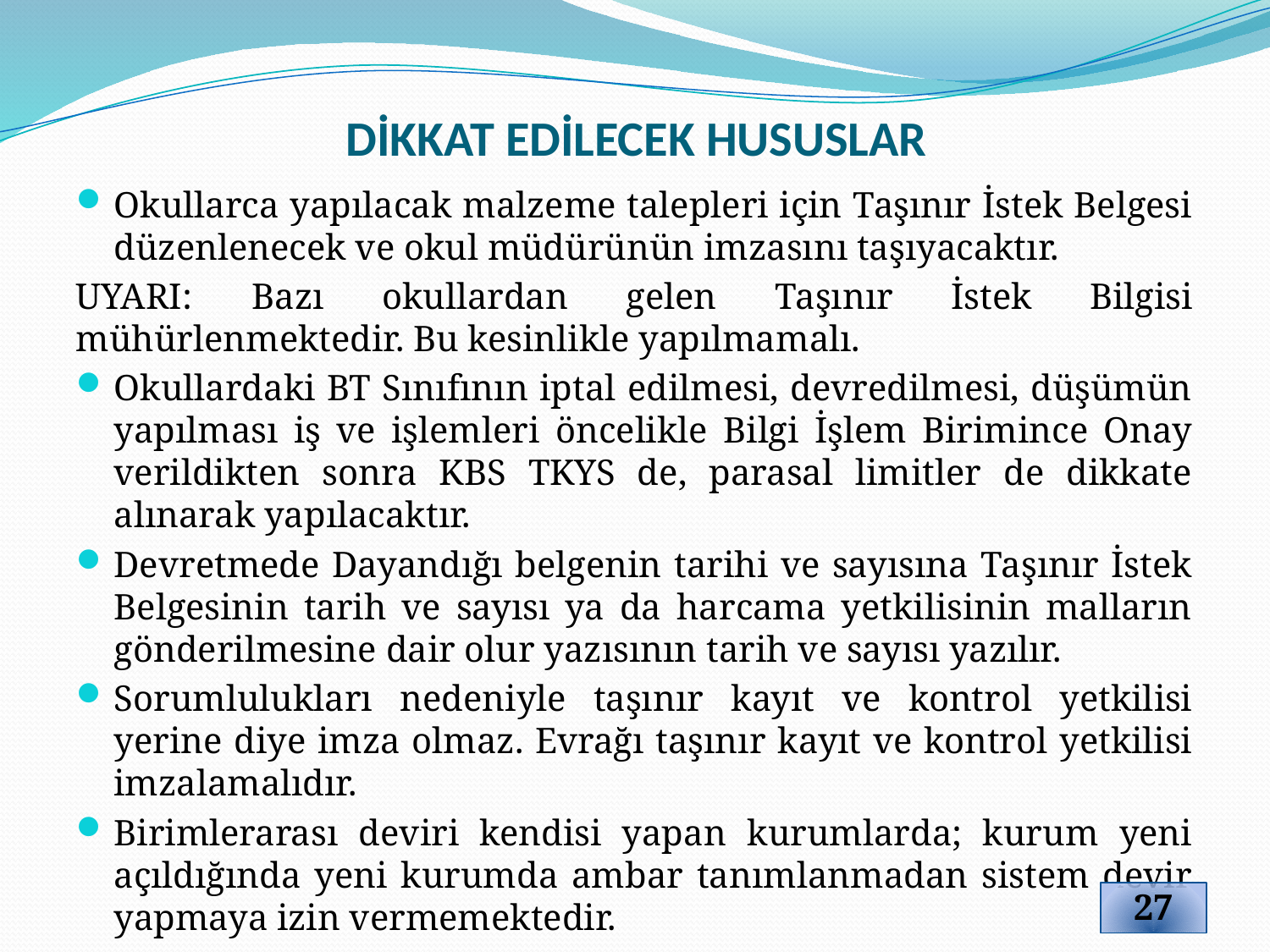

# DİKKAT EDİLECEK HUSUSLAR
Okullarca yapılacak malzeme talepleri için Taşınır İstek Belgesi düzenlenecek ve okul müdürünün imzasını taşıyacaktır.
UYARI: 	Bazı okullardan gelen Taşınır İstek Bilgisi mühürlenmektedir. Bu kesinlikle yapılmamalı.
Okullardaki BT Sınıfının iptal edilmesi, devredilmesi, düşümün yapılması iş ve işlemleri öncelikle Bilgi İşlem Birimince Onay verildikten sonra KBS TKYS de, parasal limitler de dikkate alınarak yapılacaktır.
Devretmede Dayandığı belgenin tarihi ve sayısına Taşınır İstek Belgesinin tarih ve sayısı ya da harcama yetkilisinin malların gönderilmesine dair olur yazısının tarih ve sayısı yazılır.
Sorumlulukları nedeniyle taşınır kayıt ve kontrol yetkilisi yerine diye imza olmaz. Evrağı taşınır kayıt ve kontrol yetkilisi imzalamalıdır.
Birimlerarası deviri kendisi yapan kurumlarda; kurum yeni açıldığında yeni kurumda ambar tanımlanmadan sistem devir yapmaya izin vermemektedir.

27